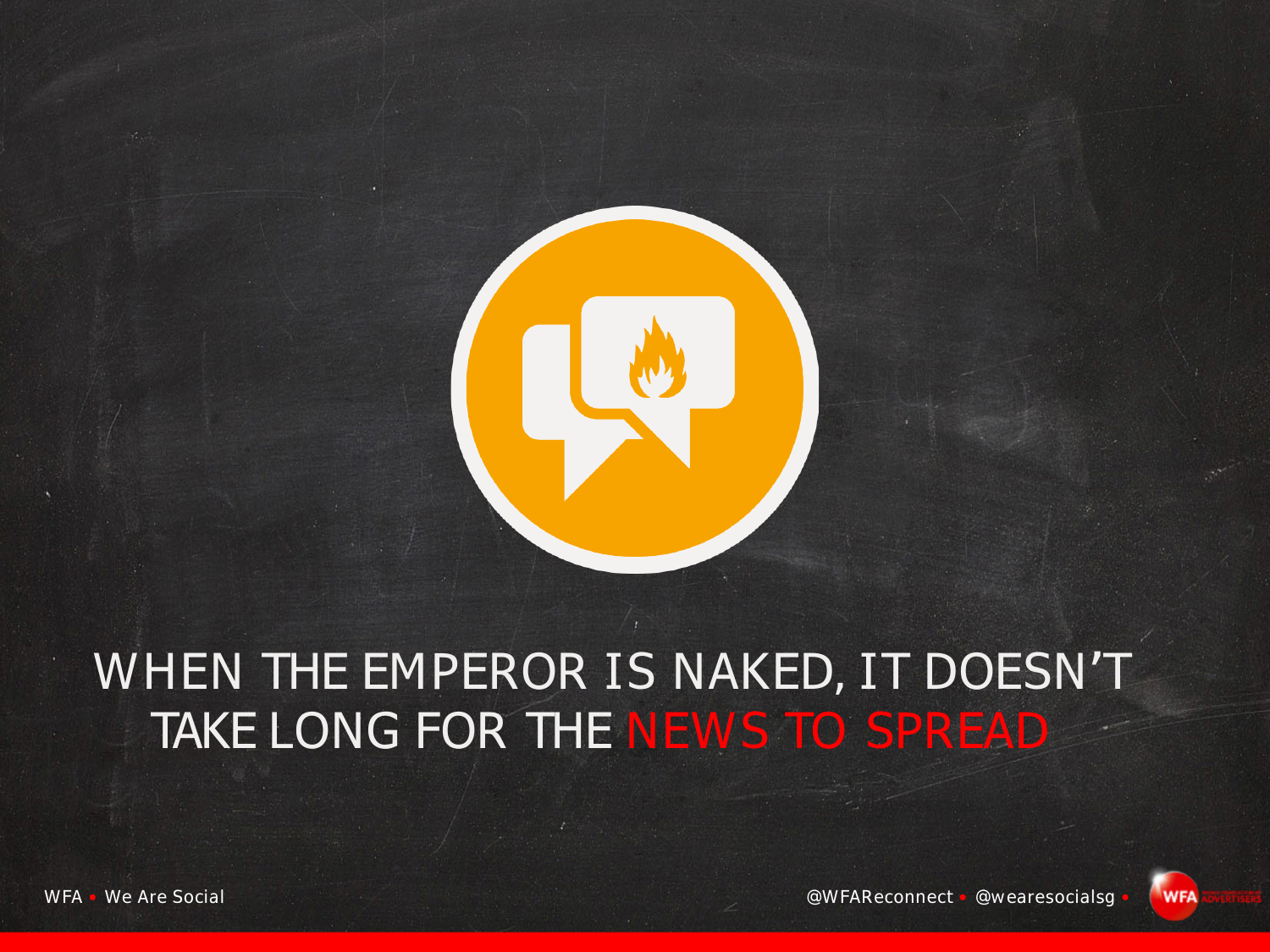

WHEN THE EMPEROR IS NAKED, IT DOESN’T  TAKE LONG FOR THE NEWS TO SPREAD